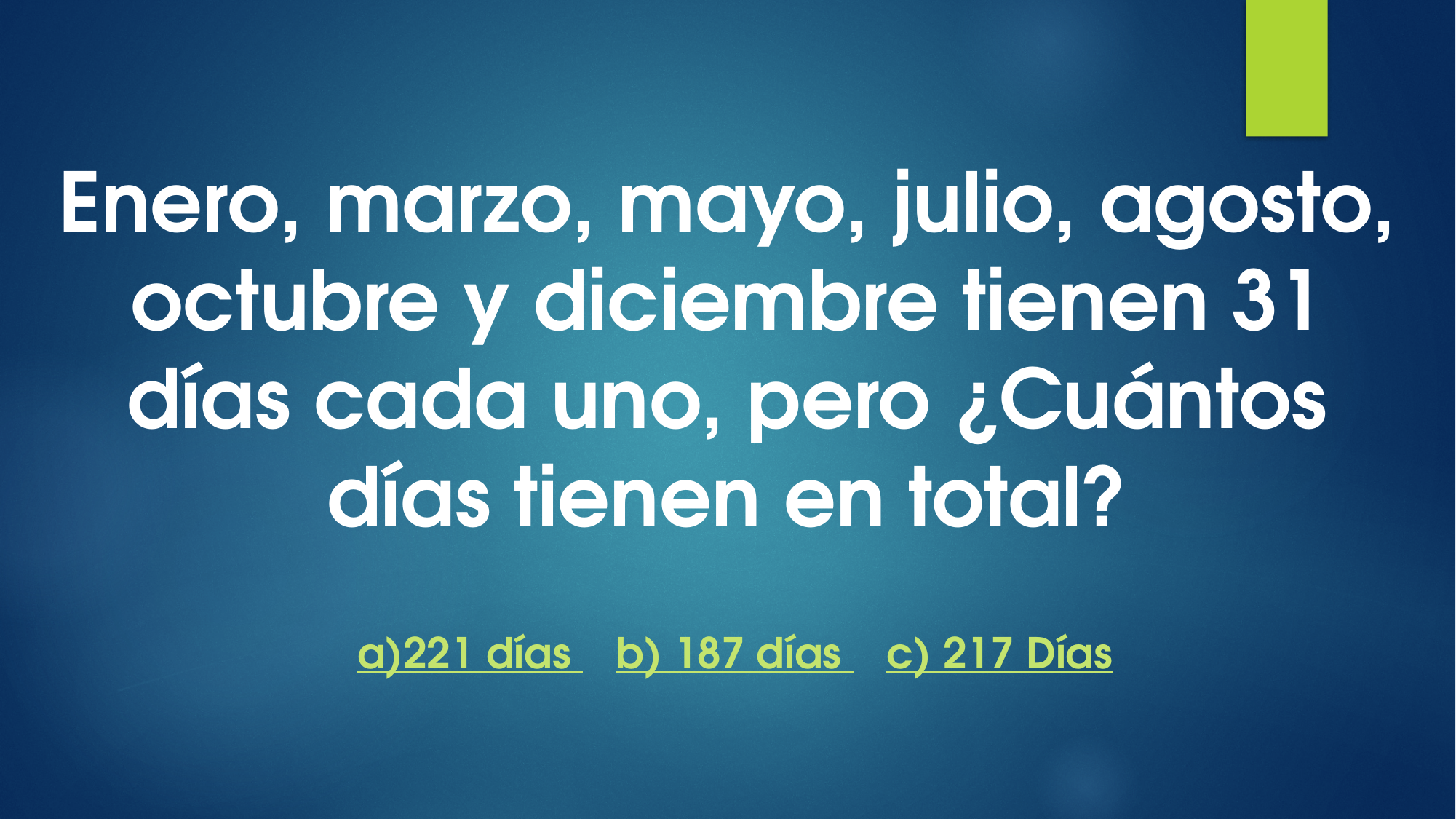

# Enero, marzo, mayo, julio, agosto, octubre y diciembre tienen 31 días cada uno, pero ¿Cuántos días tienen en total?
| a)221 días | b) 187 días | c) 217 Días |
| --- | --- | --- |